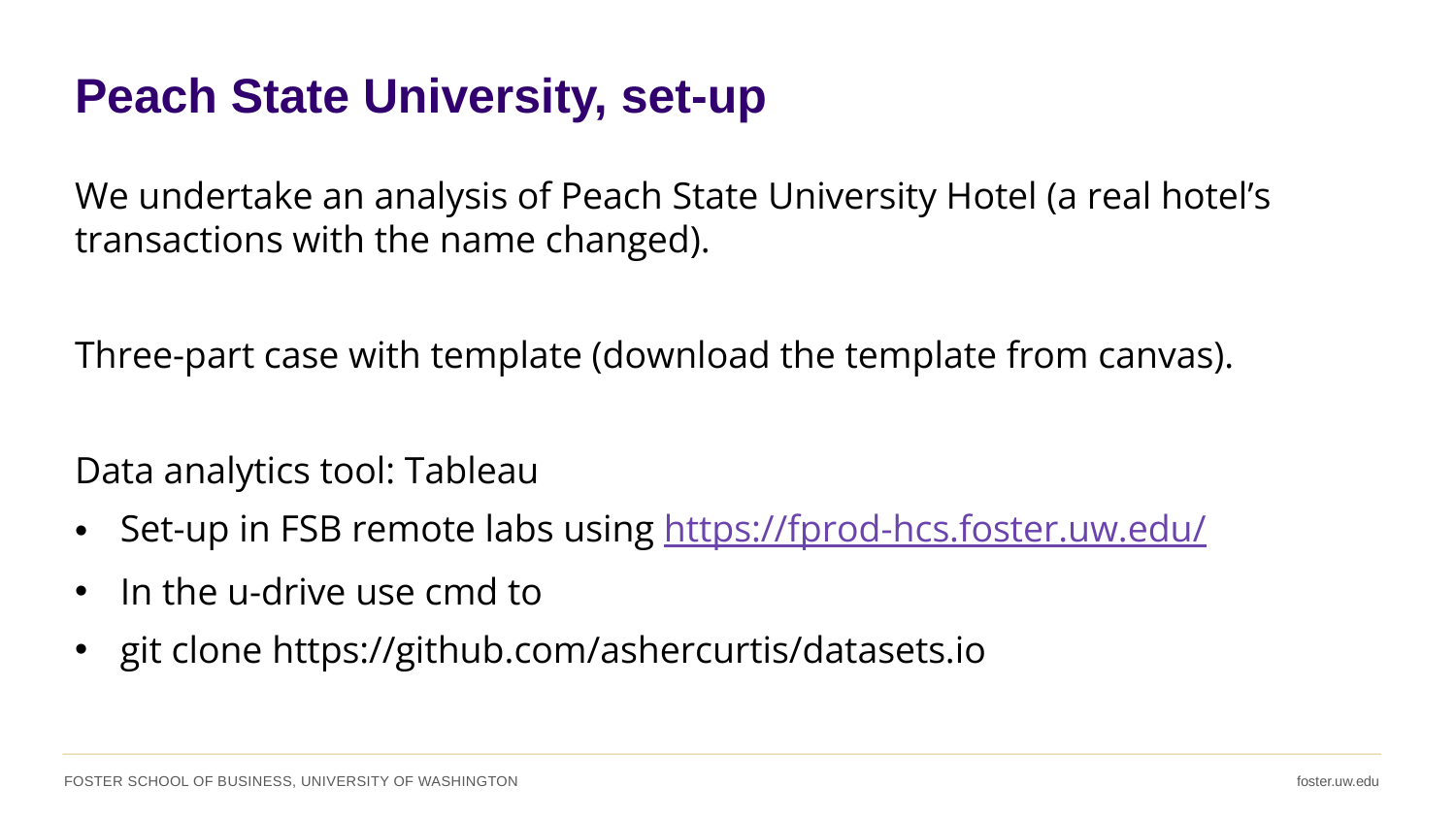

# Peach State University, set-up
We undertake an analysis of Peach State University Hotel (a real hotel’s transactions with the name changed).

Three-part case with template (download the template from canvas).

Data analytics tool: Tableau
Set-up in FSB remote labs using https://fprod-hcs.foster.uw.edu/
In the u-drive use cmd to
git clone https://github.com/ashercurtis/datasets.io